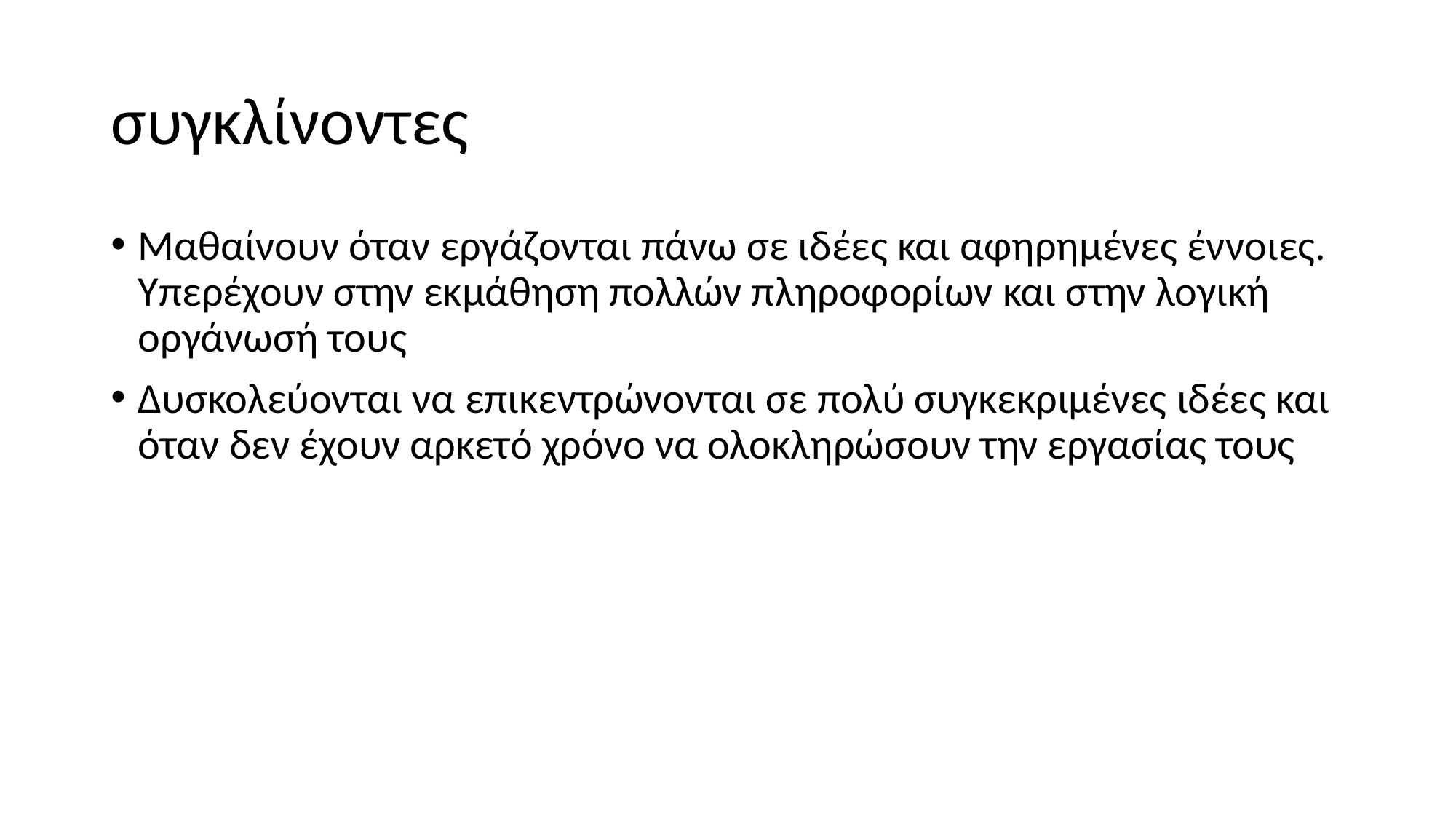

# συγκλίνοντες
Μαθαίνουν όταν εργάζονται πάνω σε ιδέες και αφηρημένες έννοιες. Υπερέχουν στην εκμάθηση πολλών πληροφορίων και στην λογική οργάνωσή τους
Δυσκολεύονται να επικεντρώνονται σε πολύ συγκεκριμένες ιδέες και όταν δεν έχουν αρκετό χρόνο να ολοκληρώσουν την εργασίας τους